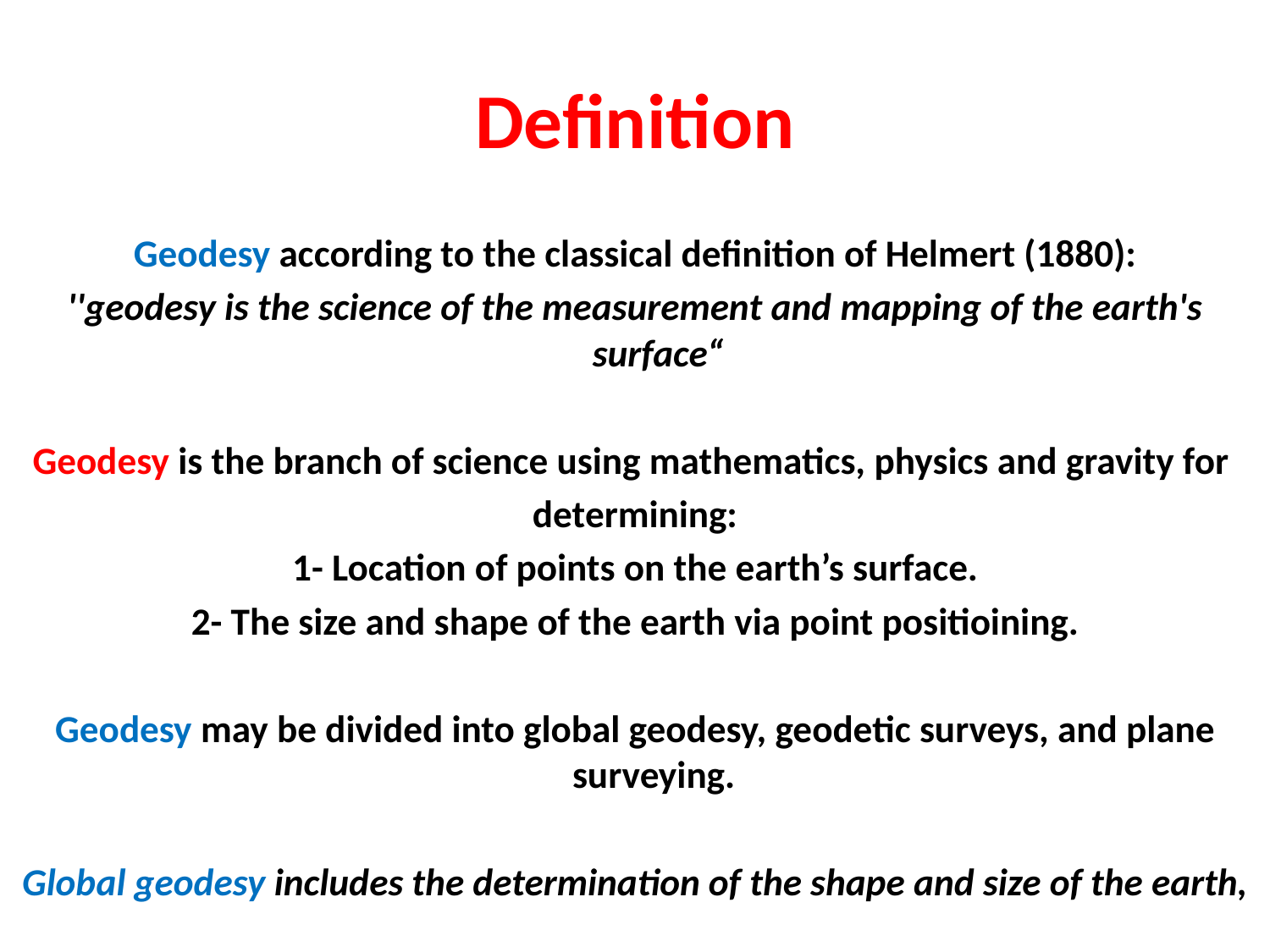

# Definition
Geodesy according to the classical definition of Helmert (1880):
''geodesy is the science of the measurement and mapping of the earth's surface“

Geodesy is the branch of science using mathematics, physics and gravity for
determining:
1- Location of points on the earth’s surface.
2- The size and shape of the earth via point positioining.

Geodesy may be divided into global geodesy, geodetic surveys, and plane surveying.

Global geodesy includes the determination of the shape and size of the earth,